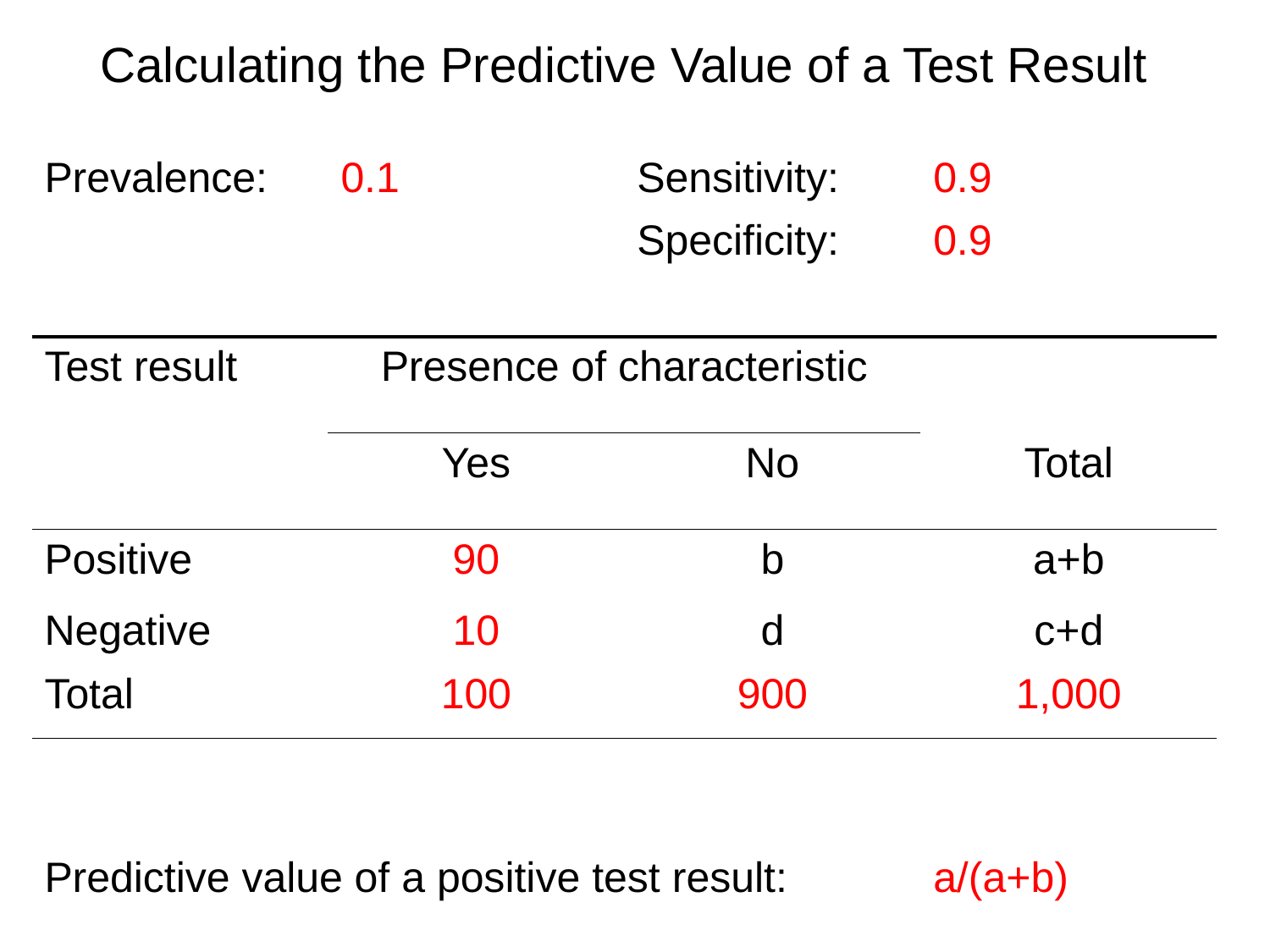

| Calculating the Predictive Value of a Test Result |  |  |  |
| --- | --- | --- | --- |
| Prevalence: | 0.1 | Sensitivity: | 0.9 |
|  |  | Specificity: | 0.9 |
| Test result | Presence of characteristic |  |  |
|  | Yes | No | Total |
| Positive | 90 | b | a+b |
| Negative | 10 | d | c+d |
| Total | 100 | 900 | 1,000 |
| Predictive value of a positive test result: |  |  | a/(a+b) |